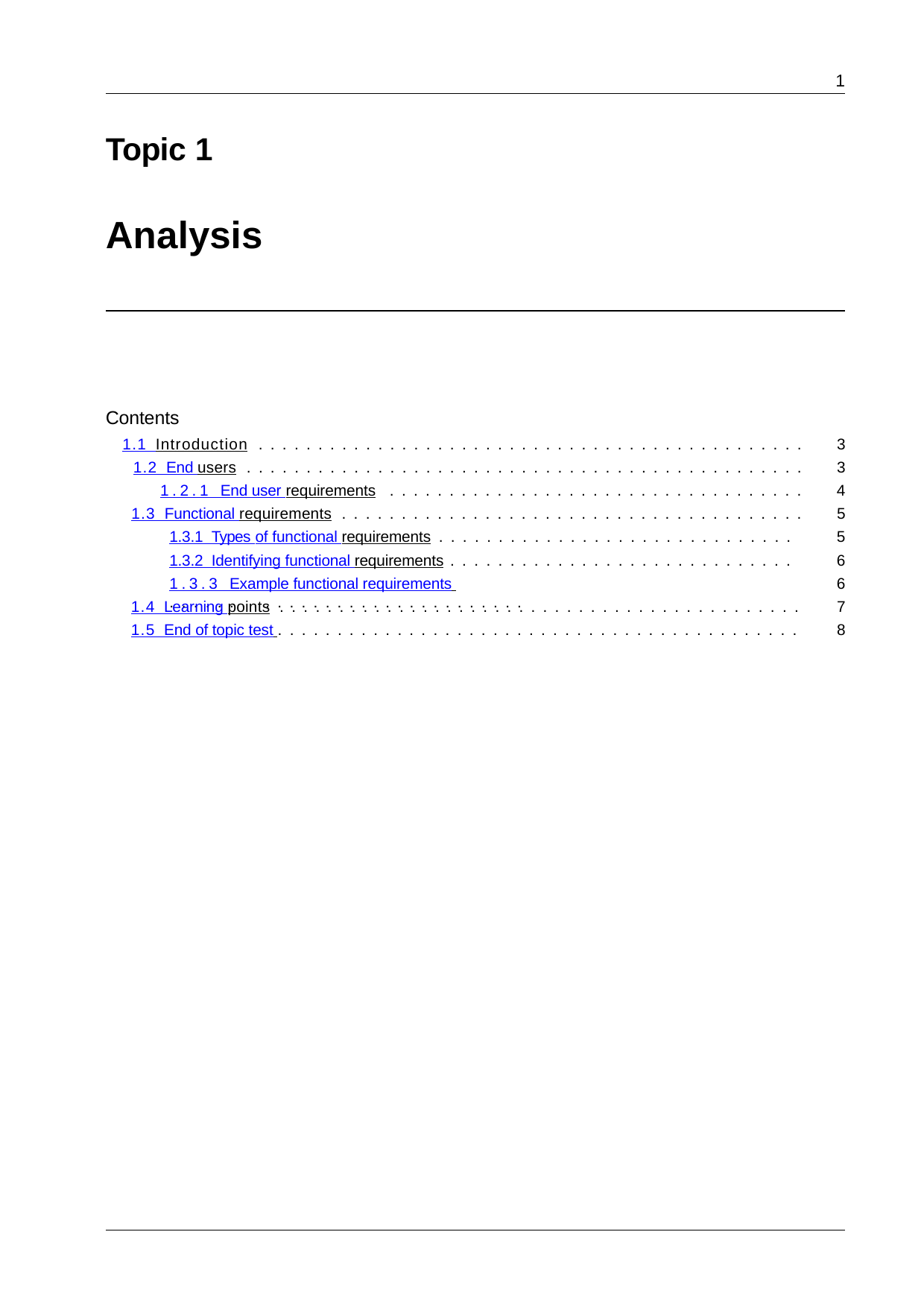

1

Topic 1
# Analysis

Contents
1.1  Introduction  . . . . . . . . . . . . . . . . . . . . . . . . . . . . . . . . . . . . . . . . . . . . . .
1.2  End users  . . . . . . . . . . . . . . . . . . . . . . . . . . . . . . . . . . . . . . . . . . . . . . .
1.2.1  End user requirements   . . . . . . . . . . . . . . . . . . . . . . . . . . . . . . . . . . .
1.3  Functional requirements  . . . . . . . . . . . . . . . . . . . . . . . . . . . . . . . . . . . . . . .
3
3
4
5
5
6
6
7
8
1.3.1  Types of functional requirements . . . . . . . . . . . . . . . . . . . . . . . . . . . . . .
1.3.2  Identifying functional requirements . . . . . . . . . . . . . . . . . . . . . . . . . . . . .
1.3.3  Example functional requirements . . . . . . . . . . . . . . . . . . . . . . . . . . . . . .
1.4  Learning points  . . . . . . . . . . . . . . . . . . . . . . . . . . . . . . . . . . . . . . . . . . . .
1.5  End of topic test . . . . . . . . . . . . . . . . . . . . . . . . . . . . . . . . . . . . . . . . . . . .